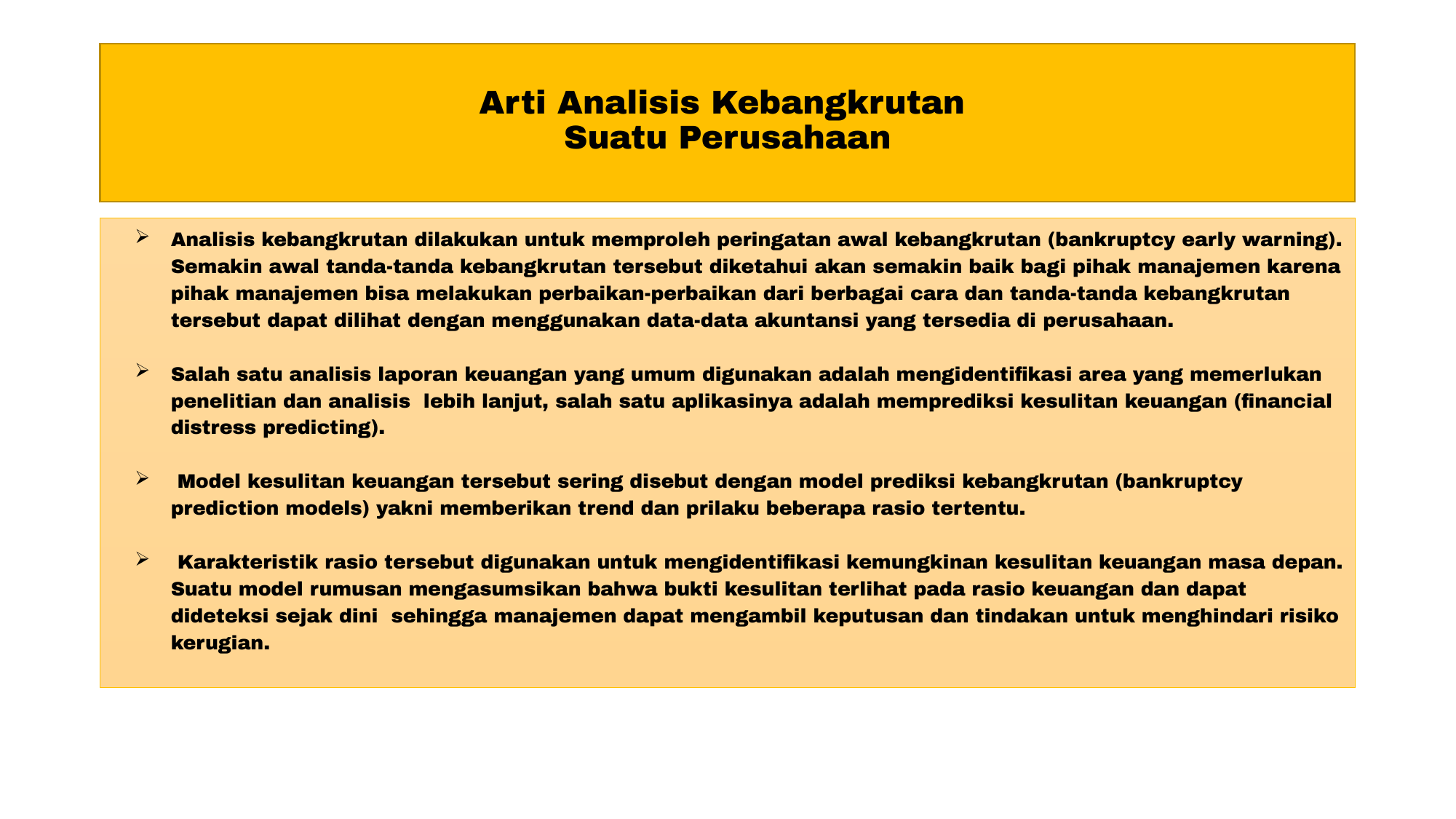

# Arti Analisis Kebangkrutan Suatu Perusahaan
Analisis kebangkrutan dilakukan untuk memproleh peringatan awal kebangkrutan (bankruptcy early warning). Semakin awal tanda-tanda kebangkrutan tersebut diketahui akan semakin baik bagi pihak manajemen karena pihak manajemen bisa melakukan perbaikan-perbaikan dari berbagai cara dan tanda-tanda kebangkrutan tersebut dapat dilihat dengan menggunakan data-data akuntansi yang tersedia di perusahaan.

Salah satu analisis laporan keuangan yang umum digunakan adalah mengidentifikasi area yang memerlukan penelitian dan analisis  lebih lanjut, salah satu aplikasinya adalah memprediksi kesulitan keuangan (financial distress predicting).

 Model kesulitan keuangan tersebut sering disebut dengan model prediksi kebangkrutan (bankruptcy prediction models) yakni memberikan trend dan prilaku beberapa rasio tertentu.

 Karakteristik rasio tersebut digunakan untuk mengidentifikasi kemungkinan kesulitan keuangan masa depan. Suatu model rumusan mengasumsikan bahwa bukti kesulitan terlihat pada rasio keuangan dan dapat dideteksi sejak dini  sehingga manajemen dapat mengambil keputusan dan tindakan untuk menghindari risiko kerugian.